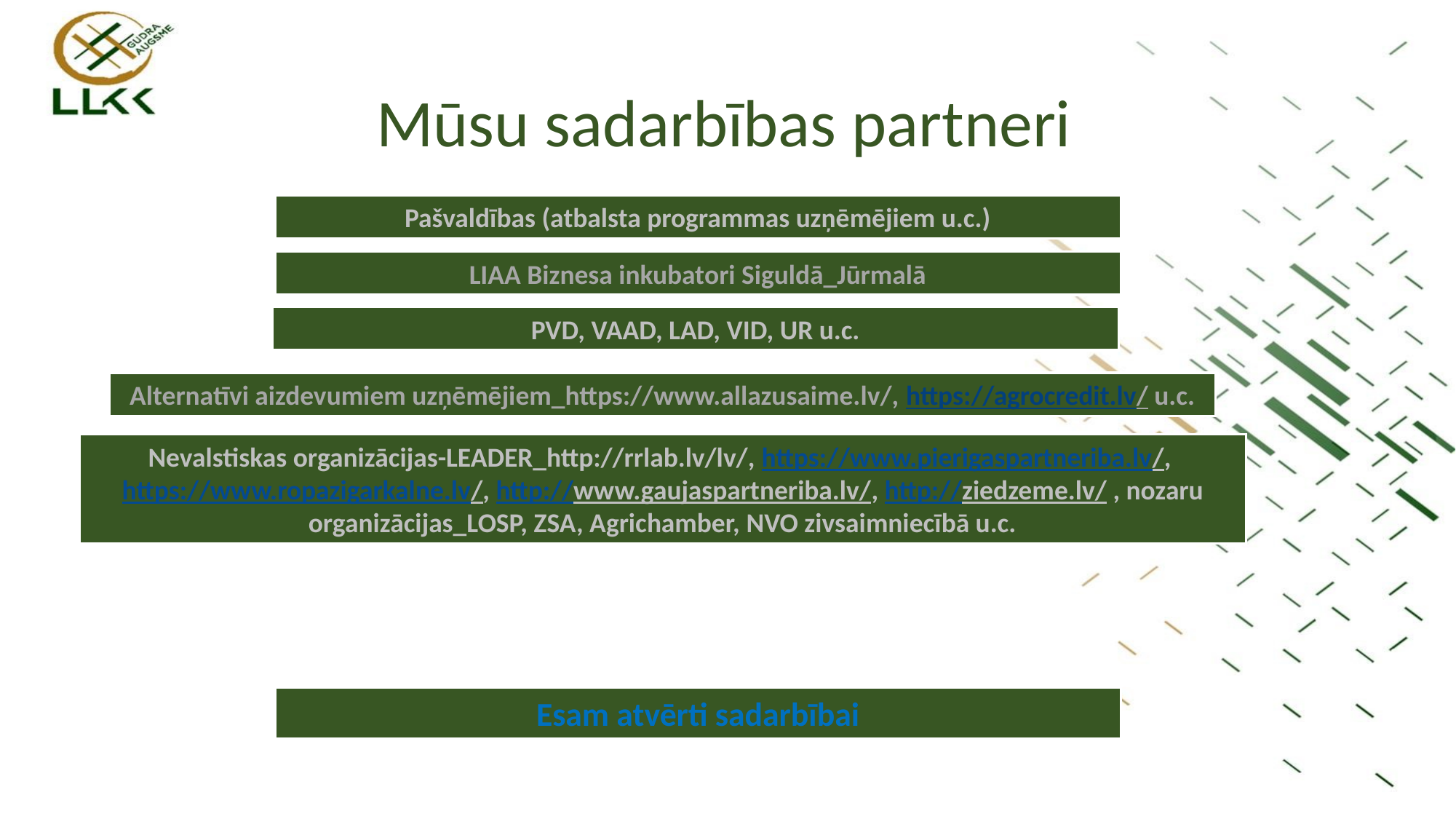

Mūsu sadarbības partneri
Pašvaldības (atbalsta programmas uzņēmējiem u.c.)
LIAA Biznesa inkubatori Siguldā_Jūrmalā
PVD, VAAD, LAD, VID, UR u.c.
Alternatīvi aizdevumiem uzņēmējiem_https://www.allazusaime.lv/, https://agrocredit.lv/ u.c.
Nevalstiskas organizācijas-LEADER_http://rrlab.lv/lv/, https://www.pierigaspartneriba.lv/, https://www.ropazigarkalne.lv/, http://www.gaujaspartneriba.lv/, http://ziedzeme.lv/ , nozaru organizācijas_LOSP, ZSA, Agrichamber, NVO zivsaimniecībā u.c.
Esam atvērti sadarbībai